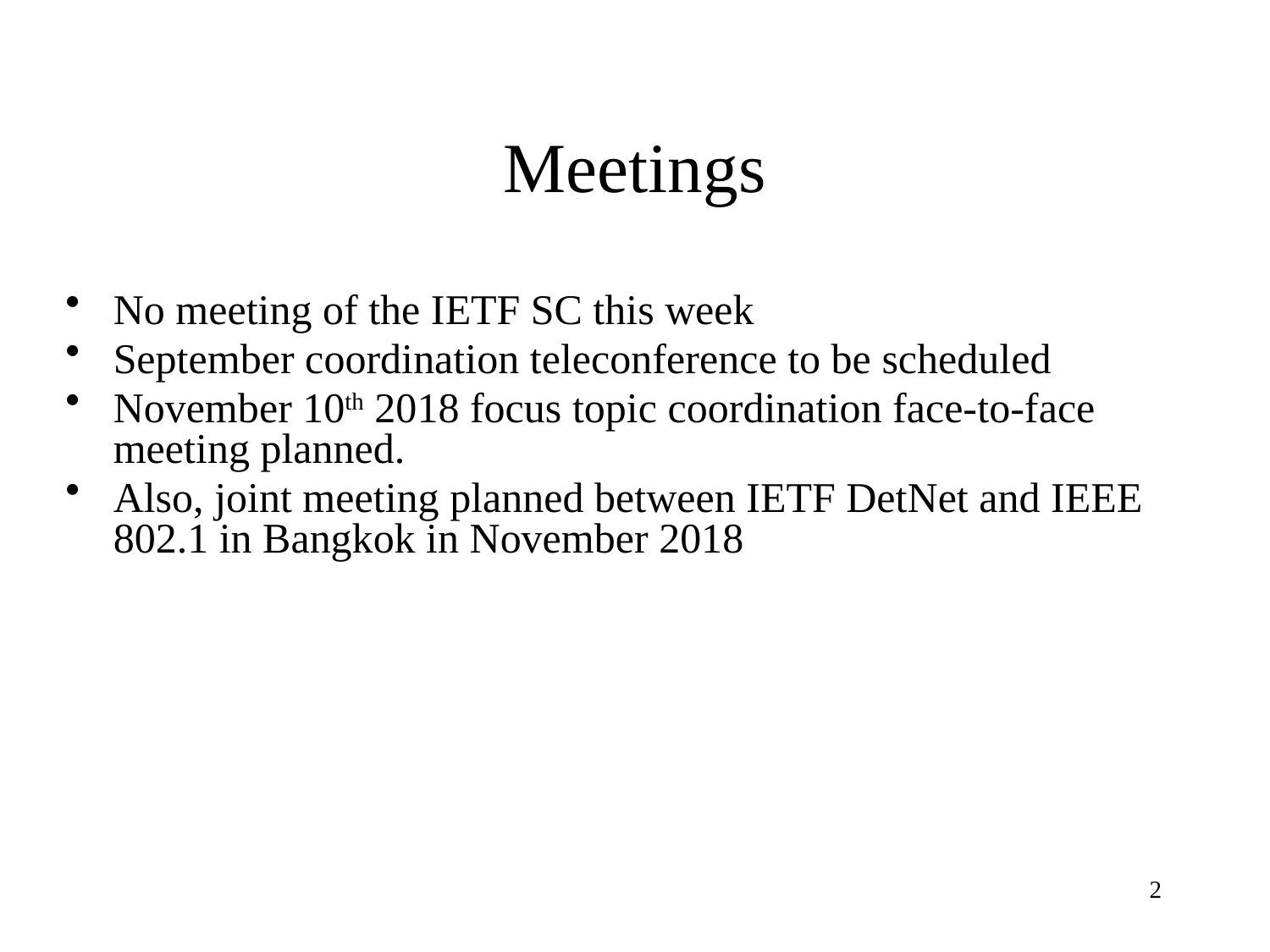

# Meetings
No meeting of the IETF SC this week
September coordination teleconference to be scheduled
November 10th 2018 focus topic coordination face-to-face meeting planned.
Also, joint meeting planned between IETF DetNet and IEEE 802.1 in Bangkok in November 2018
2